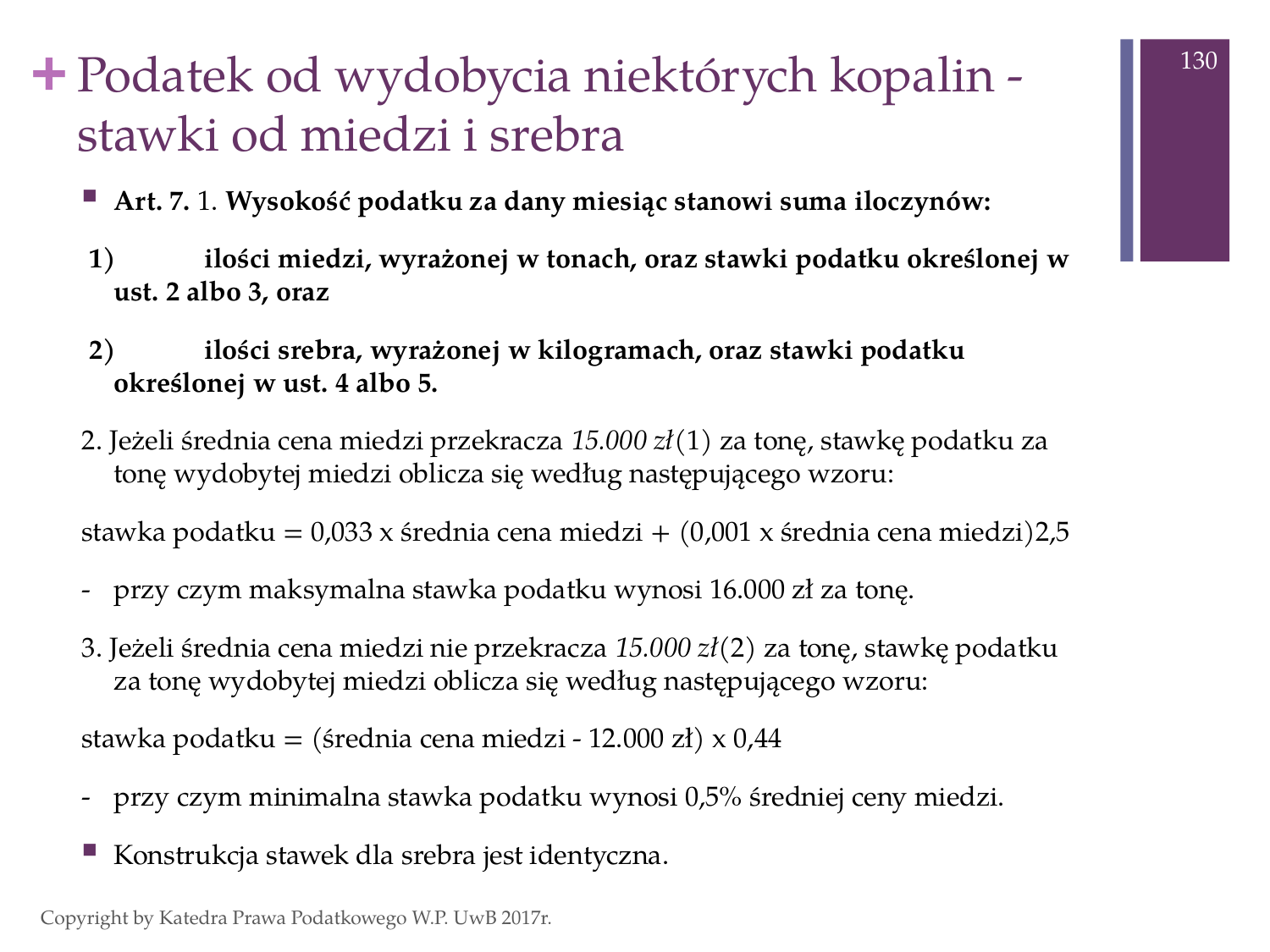

130
# Podatek od wydobycia niektórych kopalin - stawki od miedzi i srebra
Art. 7. 1. Wysokość podatku za dany miesiąc stanowi suma iloczynów:
 1)	ilości miedzi, wyrażonej w tonach, oraz stawki podatku określonej w ust. 2 albo 3, oraz
 2)	ilości srebra, wyrażonej w kilogramach, oraz stawki podatku określonej w ust. 4 albo 5.
2. Jeżeli średnia cena miedzi przekracza 15.000 zł(1) za tonę, stawkę podatku za tonę wydobytej miedzi oblicza się według następującego wzoru:
stawka podatku = 0,033 x średnia cena miedzi + (0,001 x średnia cena miedzi)2,5
-	przy czym maksymalna stawka podatku wynosi 16.000 zł za tonę.
3. Jeżeli średnia cena miedzi nie przekracza 15.000 zł(2) za tonę, stawkę podatku za tonę wydobytej miedzi oblicza się według następującego wzoru:
stawka podatku = (średnia cena miedzi - 12.000 zł) x 0,44
-	przy czym minimalna stawka podatku wynosi 0,5% średniej ceny miedzi.
Konstrukcja stawek dla srebra jest identyczna.

Copyright by Katedra Prawa Podatkowego W.P. UwB 2017r.